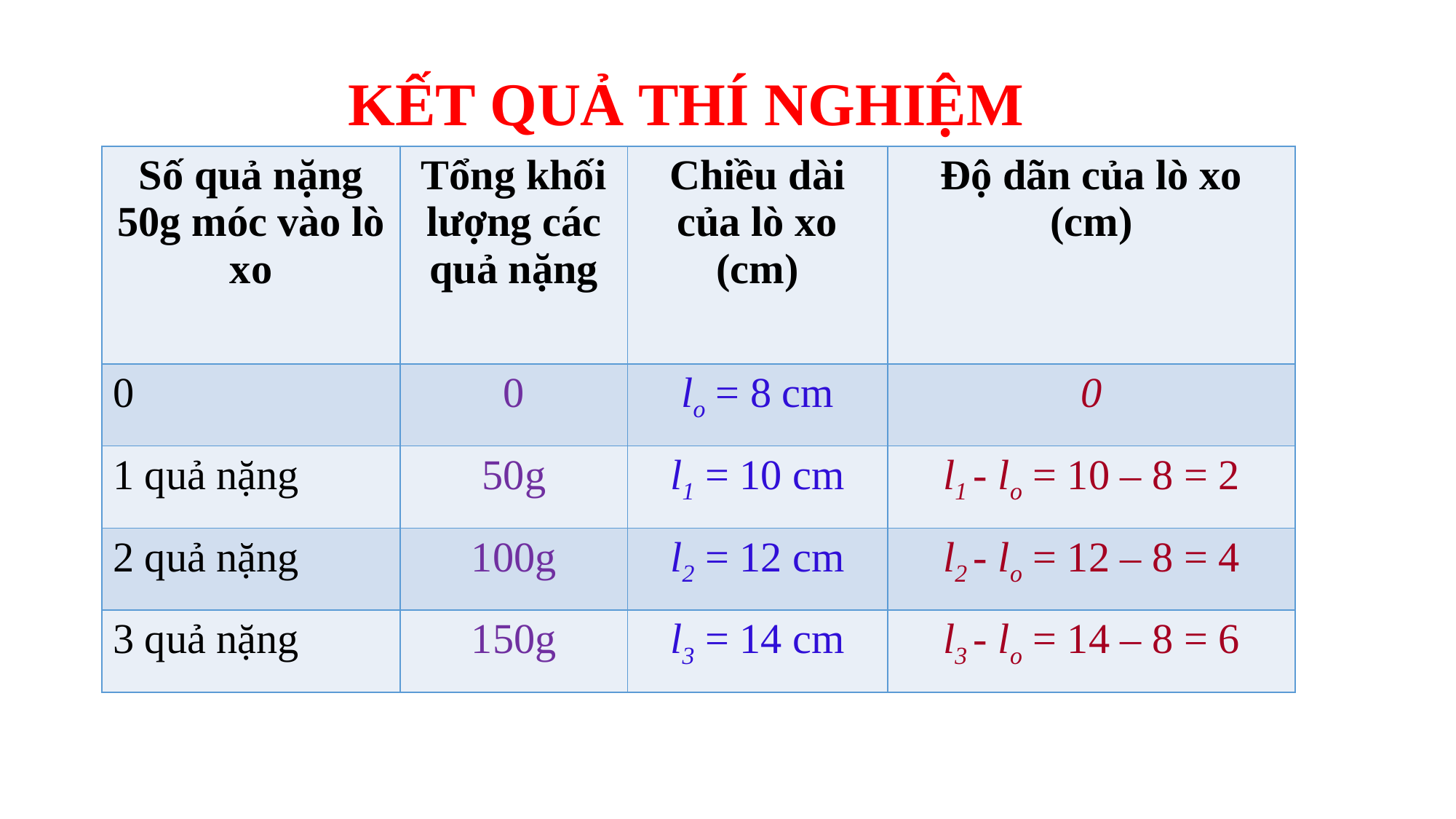

KẾT QUẢ THÍ NGHIỆM
| Số quả nặng 50g móc vào lò xo | Tổng khối lượng các quả nặng | Chiều dài của lò xo (cm) | Độ dãn của lò xo (cm) |
| --- | --- | --- | --- |
| 0 | 0 | lo = 8 cm | 0 |
| 1 quả nặng | 50g | l1 = 10 cm | l1 - lo = 10 – 8 = 2 |
| 2 quả nặng | 100g | l2 = 12 cm | l2 - lo = 12 – 8 = 4 |
| 3 quả nặng | 150g | l3 = 14 cm | l3 - lo = 14 – 8 = 6 |